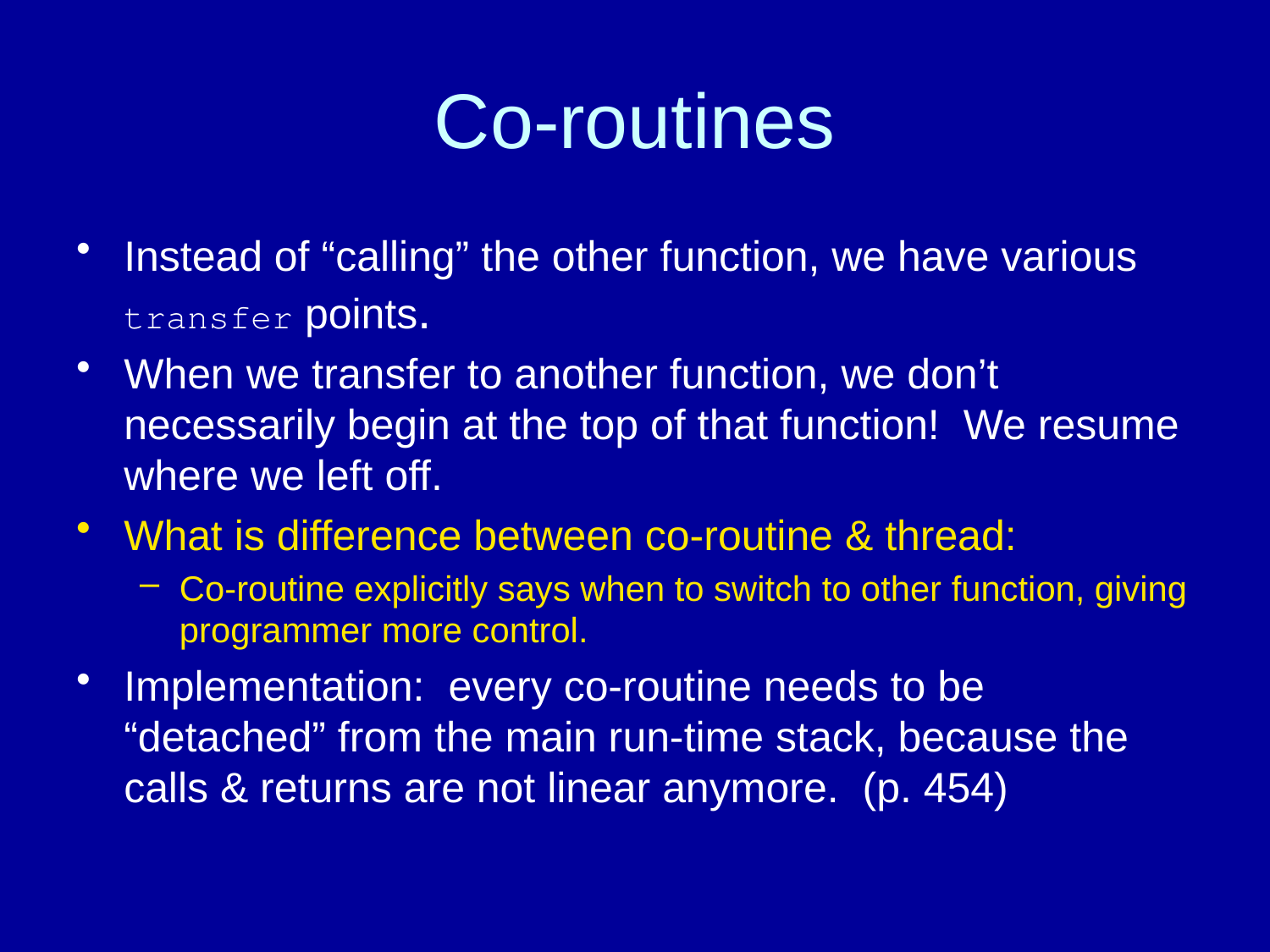

# Co-routines
Instead of “calling” the other function, we have various transfer points.
When we transfer to another function, we don’t necessarily begin at the top of that function!  We resume where we left off.
What is difference between co-routine & thread:
Co-routine explicitly says when to switch to other function, giving programmer more control.
Implementation:  every co-routine needs to be “detached” from the main run-time stack, because the calls & returns are not linear anymore.  (p. 454)